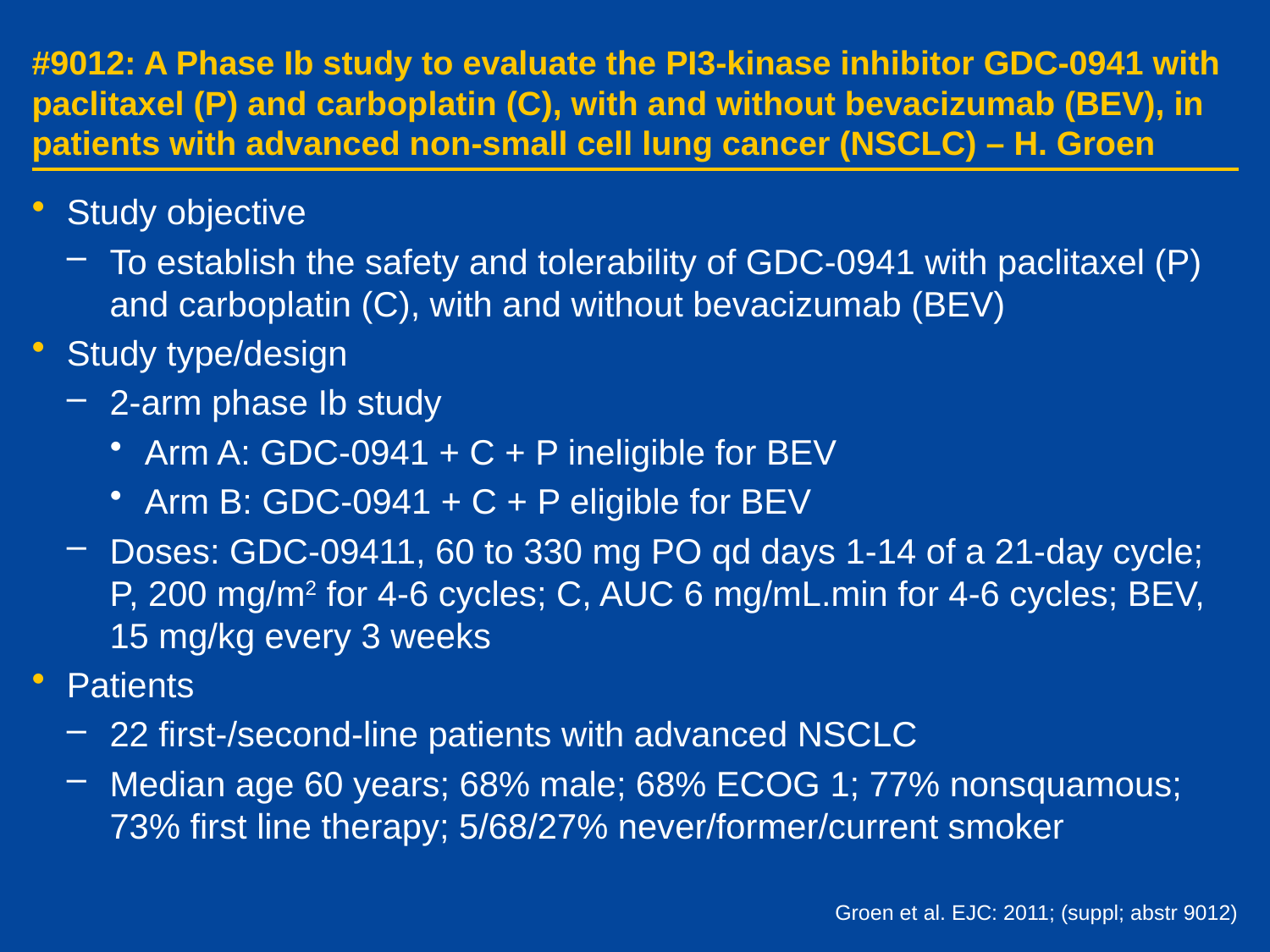

# #9012: A Phase Ib study to evaluate the PI3-kinase inhibitor GDC-0941 with paclitaxel (P) and carboplatin (C), with and without bevacizumab (BEV), in patients with advanced non-small cell lung cancer (NSCLC) – H. Groen
Study objective
To establish the safety and tolerability of GDC-0941 with paclitaxel (P) and carboplatin (C), with and without bevacizumab (BEV)
Study type/design
2-arm phase Ib study
Arm A: GDC-0941 + C + P ineligible for BEV
Arm B: GDC-0941 + C + P eligible for BEV
Doses: GDC-09411, 60 to 330 mg PO qd days 1-14 of a 21-day cycle; P, 200 mg/m2 for 4-6 cycles; C, AUC 6 mg/mL.min for 4-6 cycles; BEV, 15 mg/kg every 3 weeks
Patients
22 first-/second-line patients with advanced NSCLC
Median age 60 years; 68% male; 68% ECOG 1; 77% nonsquamous; 73% first line therapy; 5/68/27% never/former/current smoker

Groen et al. EJC: 2011; (suppl; abstr 9012)